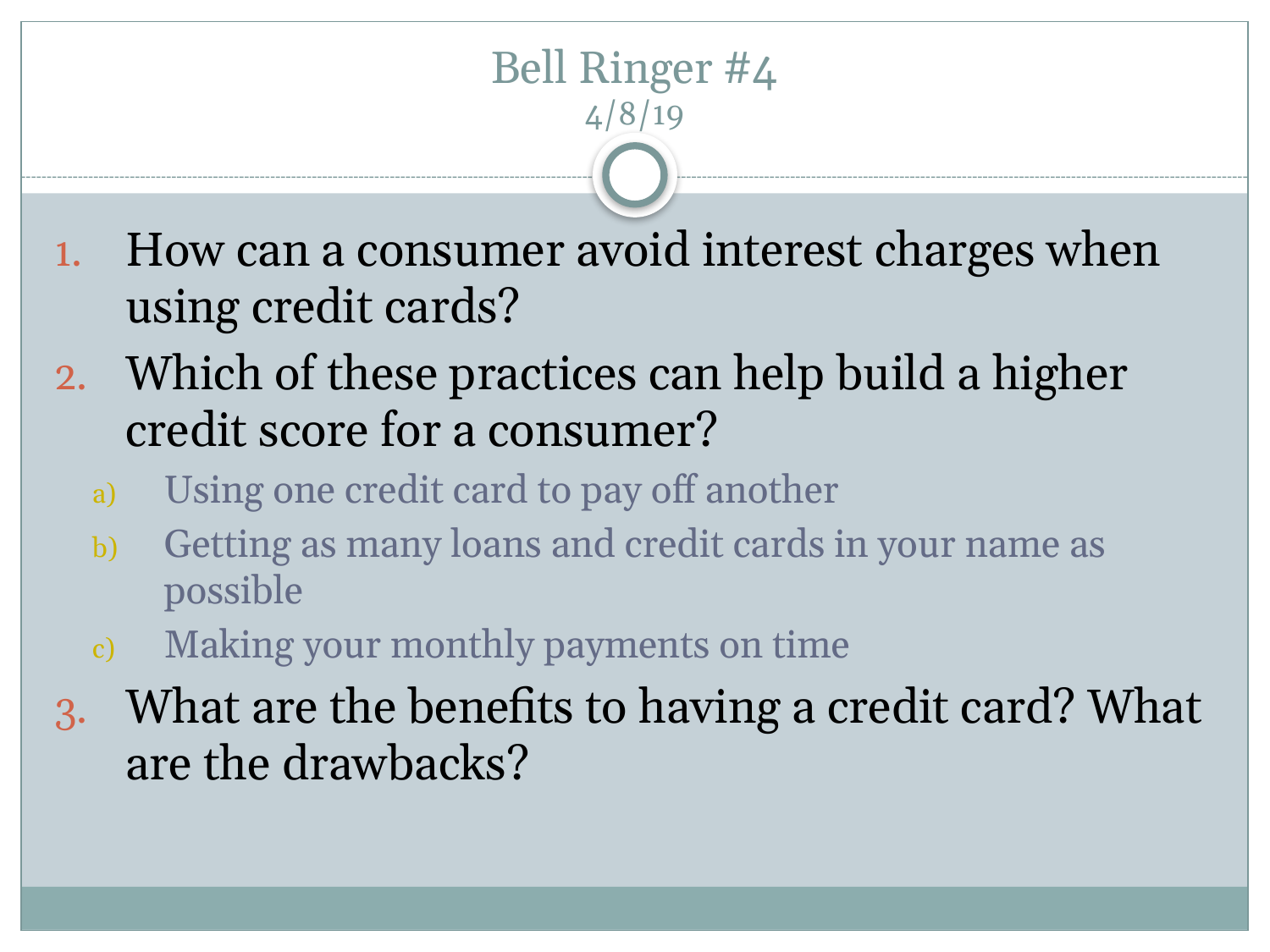

# Bell Ringer #4 4/8/19
How can a consumer avoid interest charges when using credit cards?
Which of these practices can help build a higher credit score for a consumer?
Using one credit card to pay off another
Getting as many loans and credit cards in your name as possible
Making your monthly payments on time
What are the benefits to having a credit card? What are the drawbacks?